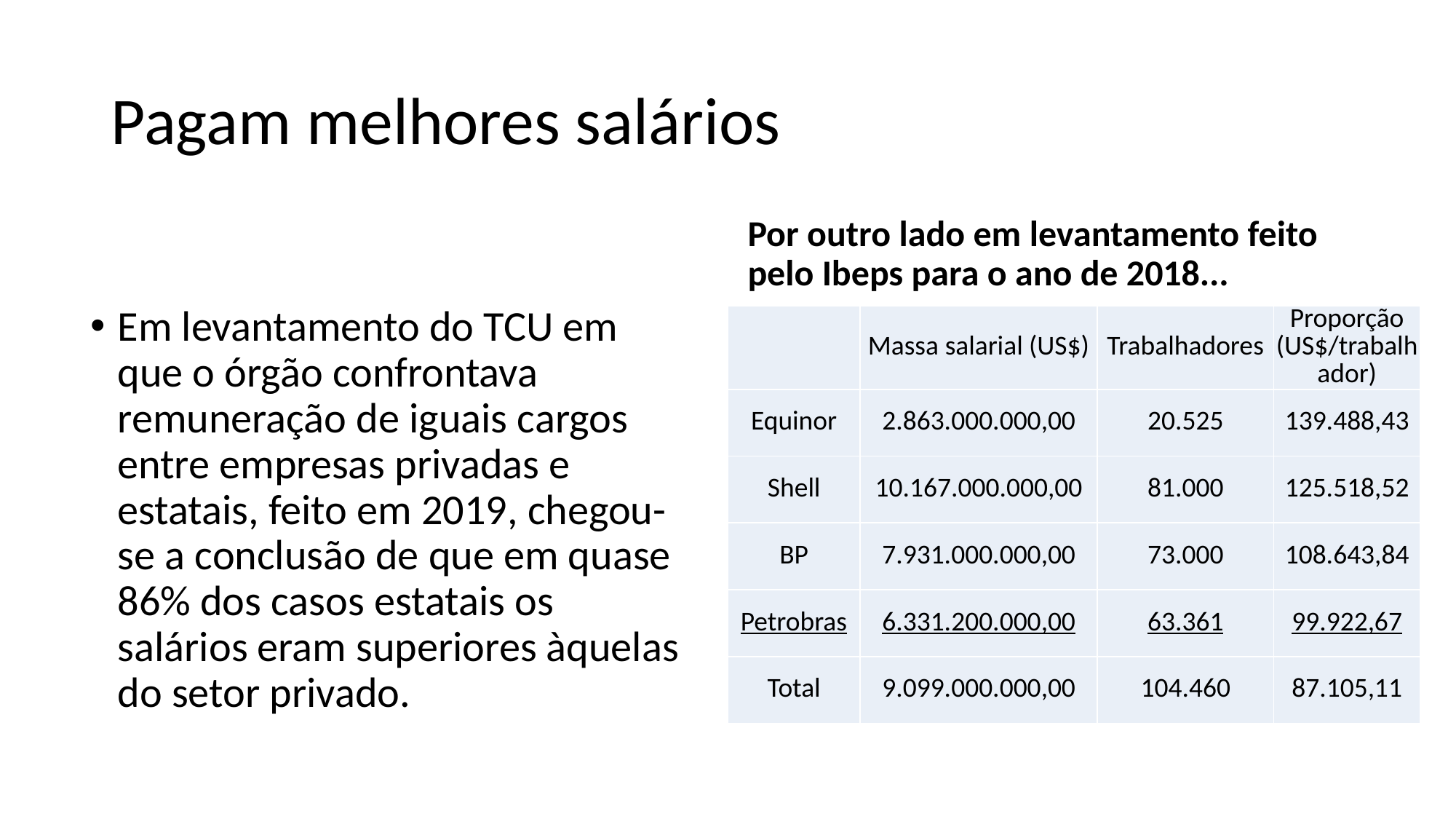

# Pagam melhores salários

Por outro lado em levantamento feito pelo Ibeps para o ano de 2018...
Em levantamento do TCU em que o órgão confrontava remuneração de iguais cargos entre empresas privadas e estatais, feito em 2019, chegou-se a conclusão de que em quase 86% dos casos estatais os salários eram superiores àquelas do setor privado.
|  | Massa salarial (US$) | Trabalhadores | Proporção (US$/trabalhador) |
| --- | --- | --- | --- |
| Equinor | 2.863.000.000,00 | 20.525 | 139.488,43 |
| Shell | 10.167.000.000,00 | 81.000 | 125.518,52 |
| BP | 7.931.000.000,00 | 73.000 | 108.643,84 |
| Petrobras | 6.331.200.000,00 | 63.361 | 99.922,67 |
| Total | 9.099.000.000,00 | 104.460 | 87.105,11 |